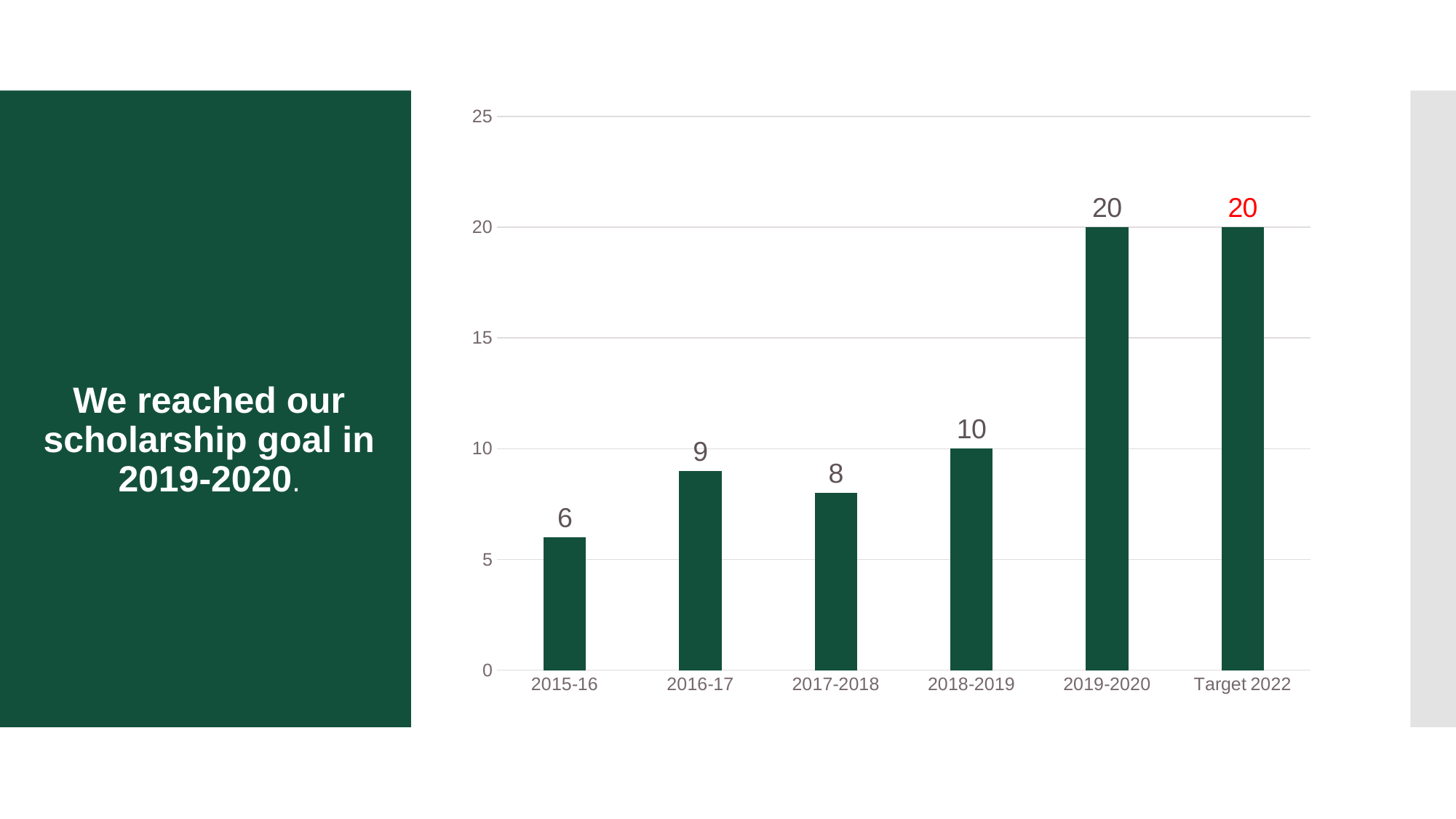

### Chart

| Category | Column2 |
|---|---|
| 2015-16 | 6.0 |
| 2016-17 | 9.0 |
| 2017-2018 | 8.0 |
| 2018-2019 | 10.0 |
| 2019-2020 | 20.0 |
| Target 2022 | 20.0 |
# We reached our scholarship goal in 2019-2020.